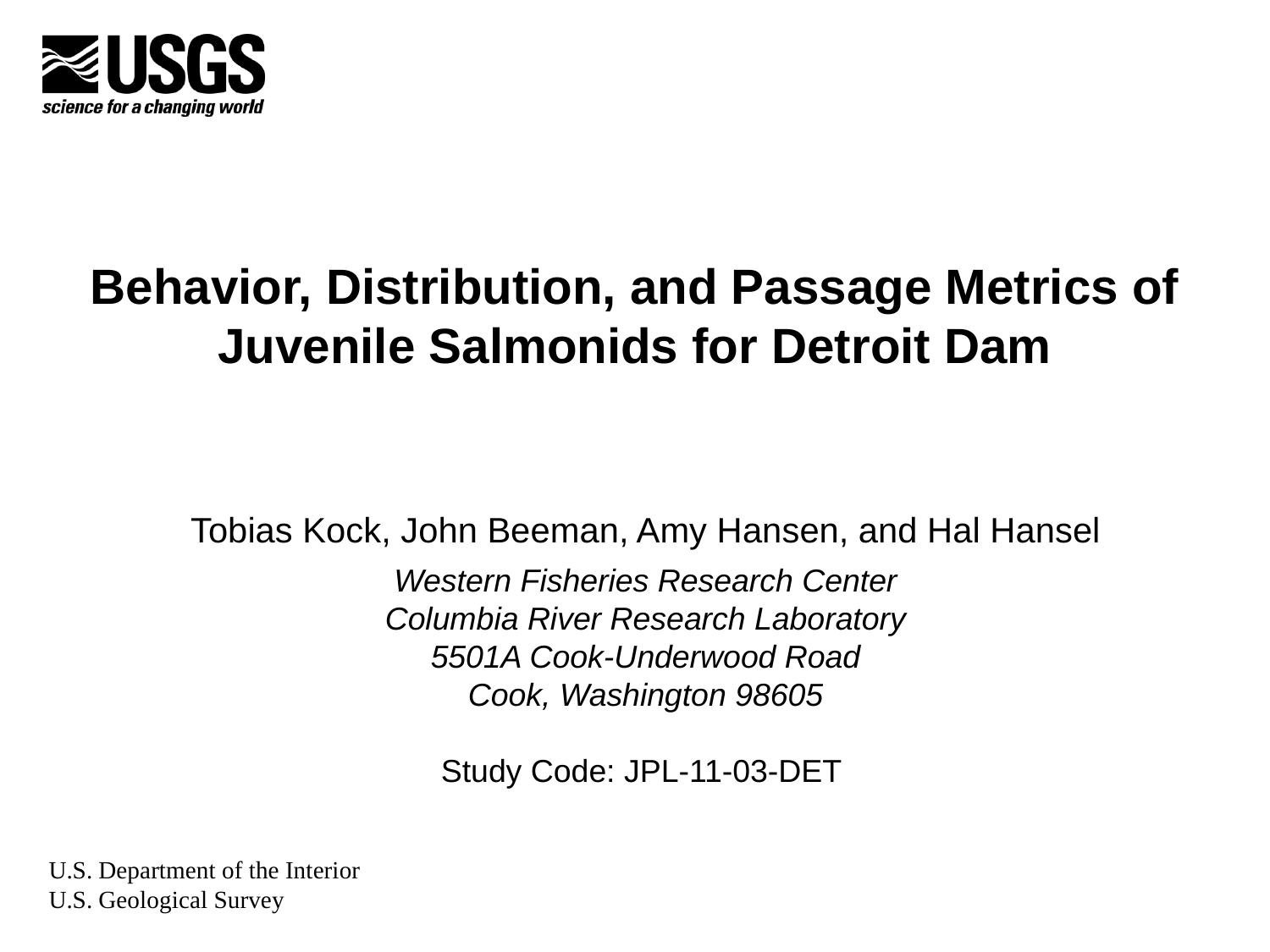

Behavior, Distribution, and Passage Metrics of Juvenile Salmonids for Detroit Dam
Tobias Kock, John Beeman, Amy Hansen, and Hal Hansel
Western Fisheries Research Center
Columbia River Research Laboratory
5501A Cook-Underwood Road
Cook, Washington 98605

Study Code: JPL-11-03-DET